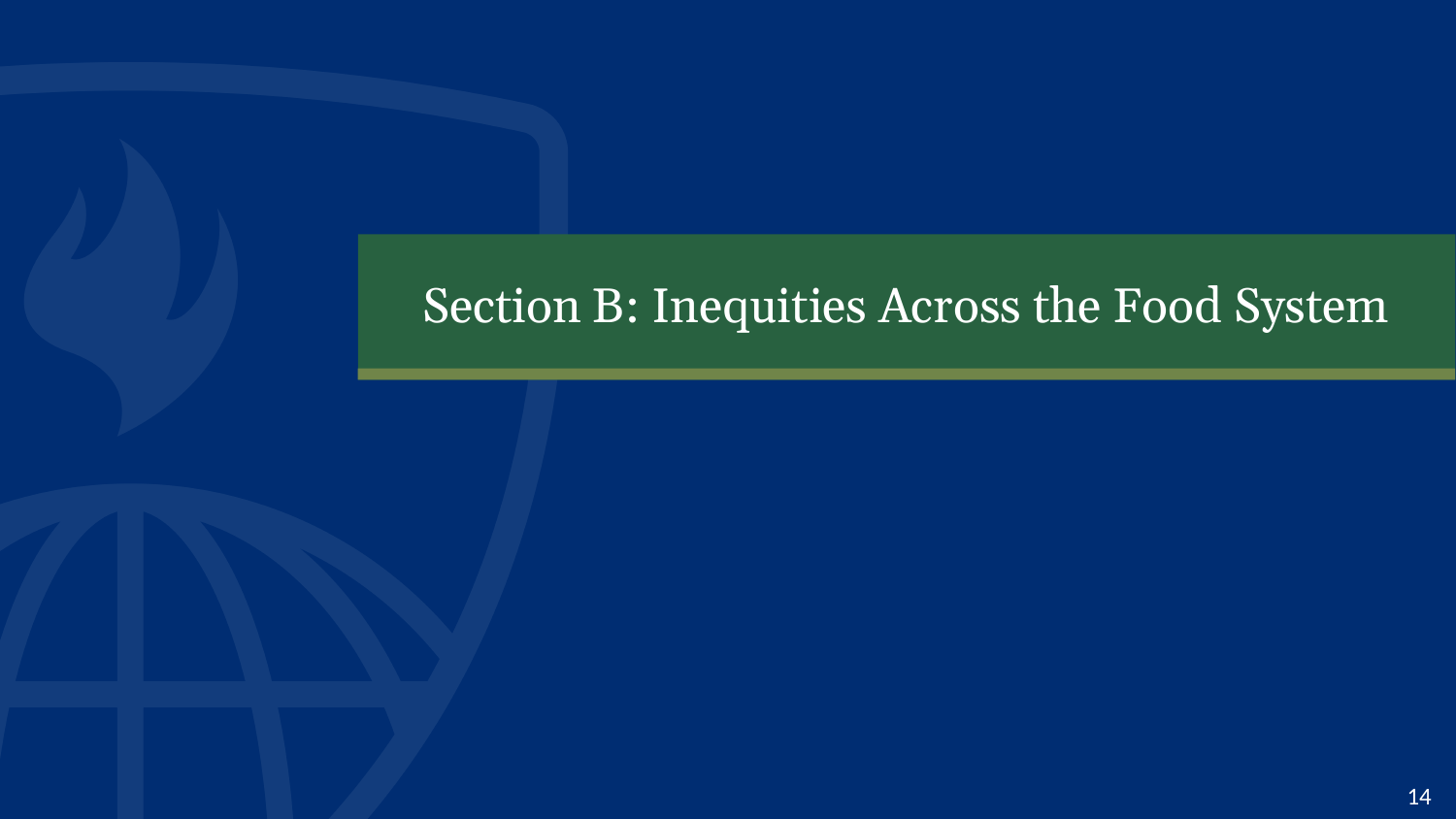

# Section B: Inequities Across the Food System
14